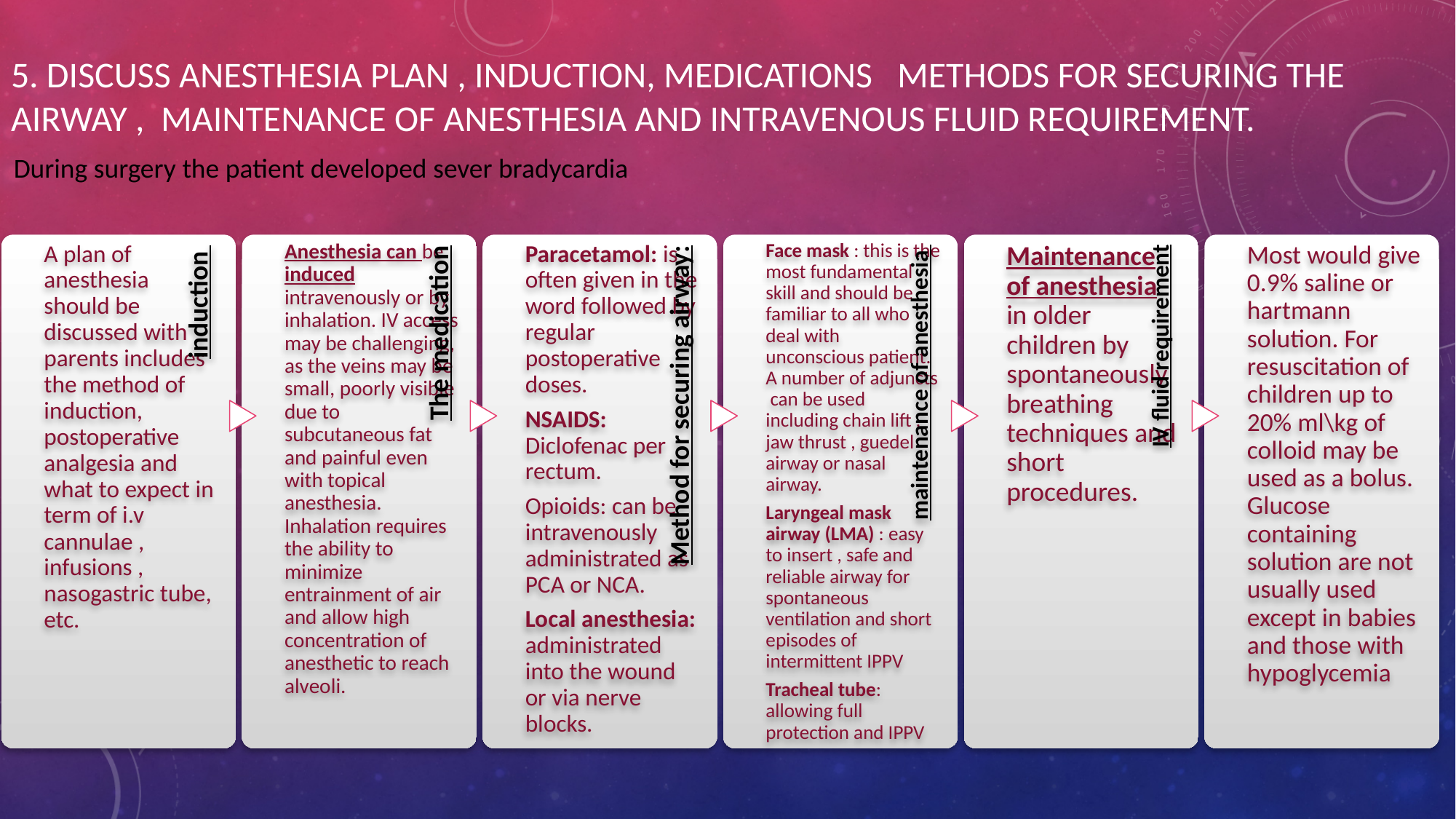

# 5. Discuss anesthesia plan , induction, medications   methods for securing the airway ,  maintenance of anesthesia and intravenous fluid requirement.
 During surgery the patient developed sever bradycardia

Anesthesia plan
A plan of anesthesia should be discussed with parents includes the method of induction, postoperative analgesia and what to expect in term of i.v cannulae , infusions , nasogastric tube,  etc.
induction
Anesthesia can be induced intravenously or by inhalation. IV access may be challenging, as the veins may be small, poorly visible due to subcutaneous fat and painful even with topical anesthesia. Inhalation requires the ability to minimize entrainment of air and allow high concentration of anesthetic to reach alveoli.
The medication
Paracetamol: is often given in the word followed by regular postoperative doses.
NSAIDS: Diclofenac per rectum.
Opioids: can be intravenously administrated as PCA or NCA.
Local anesthesia: administrated into the wound or via nerve blocks.
Method for securing airway:
Face mask : this is the most fundamental skill and should be familiar to all who deal with unconscious patient. A number of adjuncts  can be used including chain lift , jaw thrust , guedel airway or nasal airway.
Laryngeal mask airway (LMA) : easy to insert , safe and reliable airway for spontaneous ventilation and short episodes of intermittent IPPV
Tracheal tube: allowing full protection and IPPV

maintenance of anesthesia
Maintenance of anesthesia in older children by spontaneously breathing techniques and short procedures.
IV fluid requirement
Most would give 0.9% saline or hartmann solution. For resuscitation of children up to 20% ml\kg of colloid may be used as a bolus. Glucose containing solution are not usually used except in babies and those with hypoglycemia